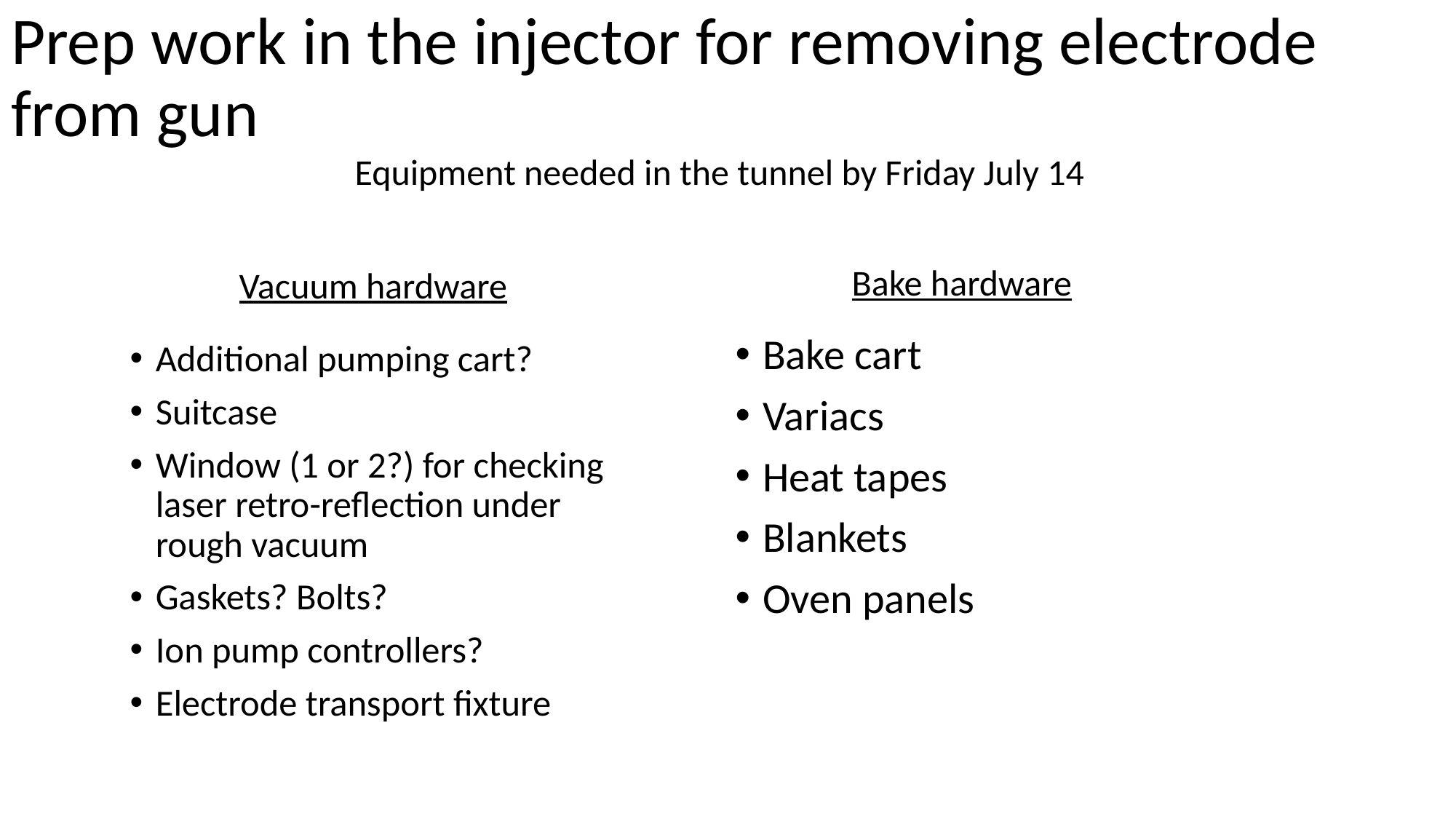

# Prep work in the injector for removing electrode from gun
Equipment needed in the tunnel by Friday July 14
Bake hardware
Vacuum hardware
Bake cart
Variacs
Heat tapes
Blankets
Oven panels

Additional pumping cart?
Suitcase
Window (1 or 2?) for checking laser retro-reflection under rough vacuum
Gaskets? Bolts?
Ion pump controllers?
Electrode transport fixture